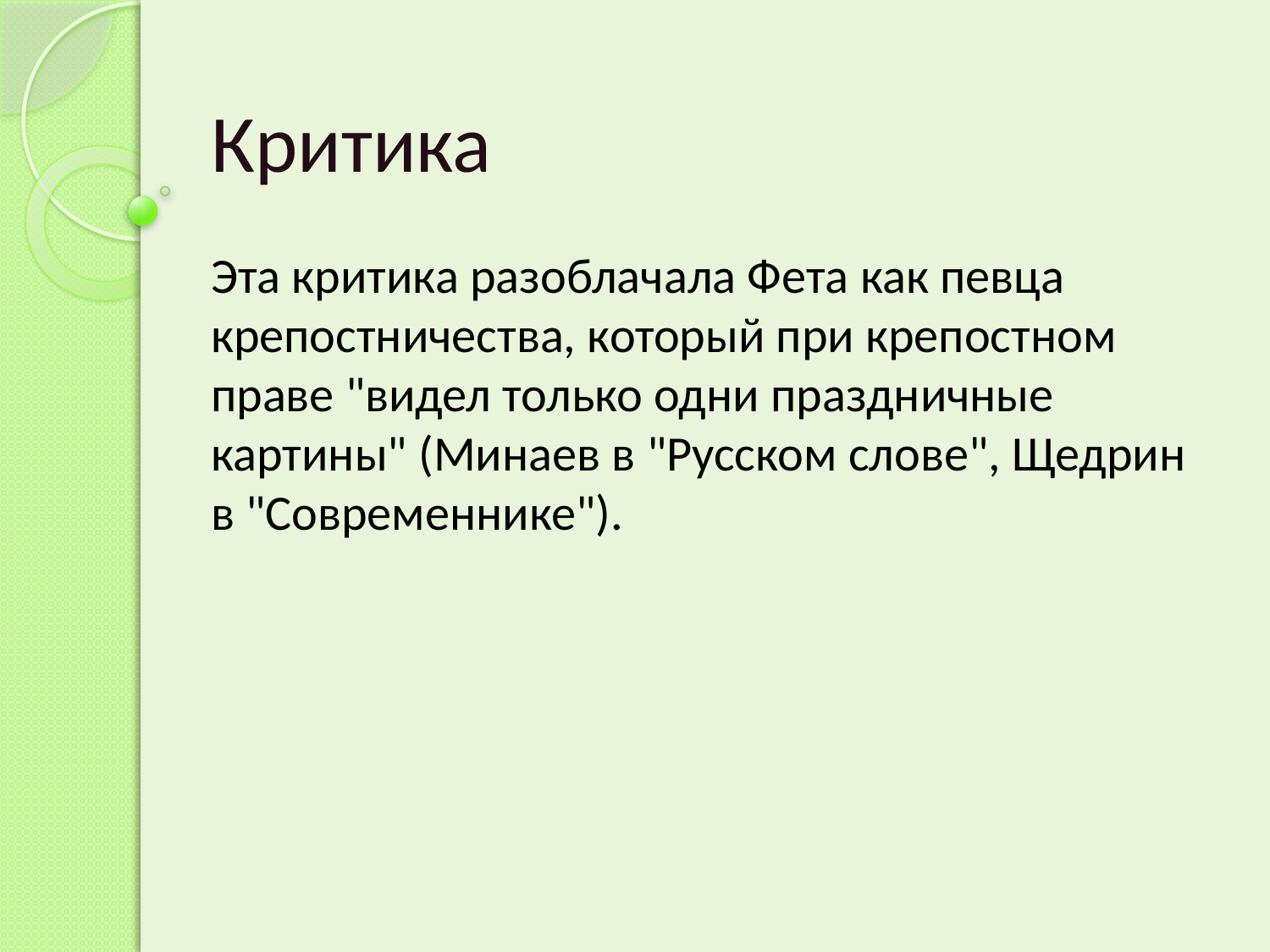

# Критика
Эта критика разоблачала Фета как певца крепостничества, который при крепостном праве "видел только одни праздничные картины" (Минаев в "Русском слове", Щедрин в "Современнике").